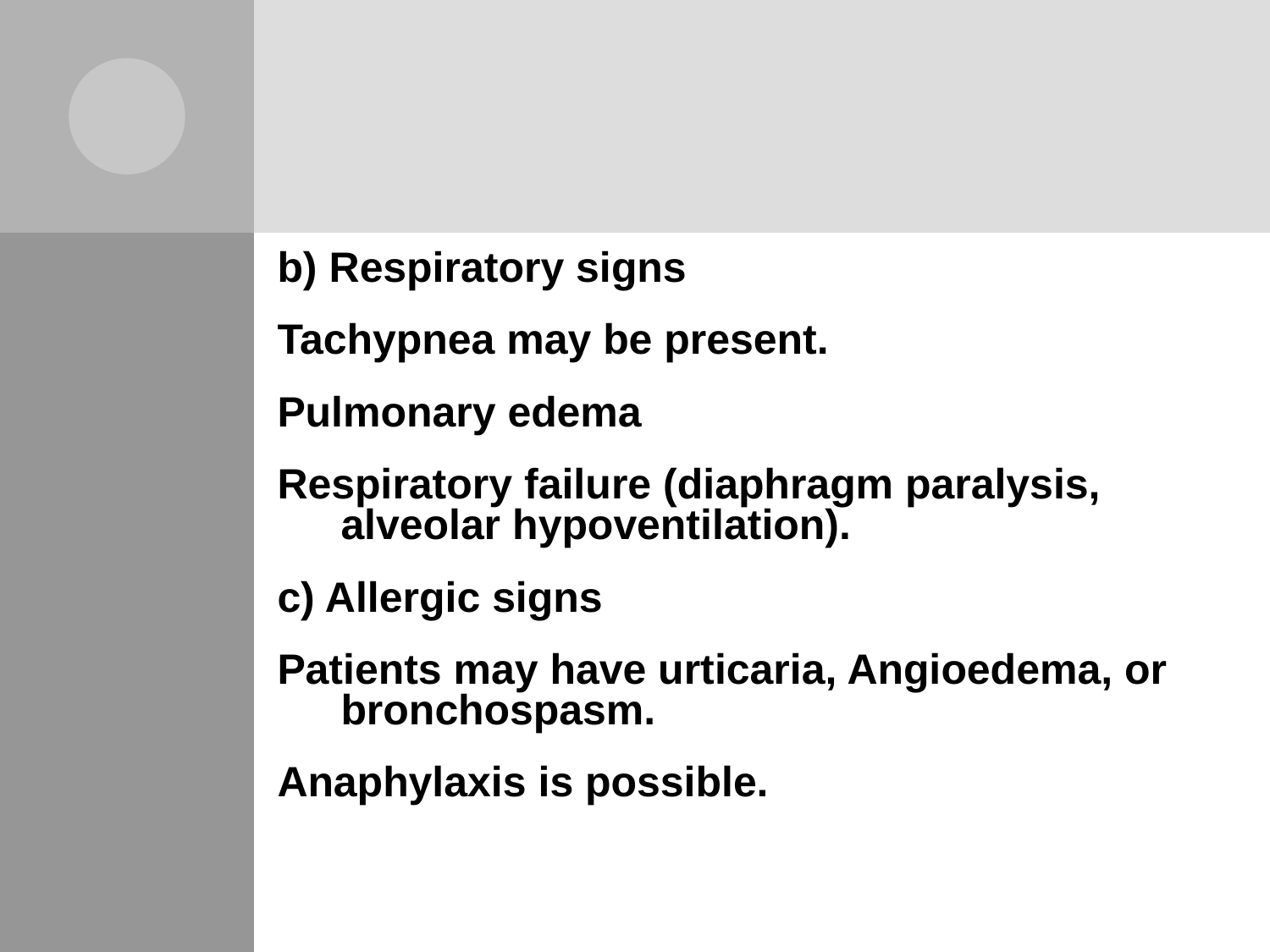

b) Respiratory signs
Tachypnea may be present.
Pulmonary edema
Respiratory failure (diaphragm paralysis, alveolar hypoventilation).
c) Allergic signs
Patients may have urticaria, Angioedema, or bronchospasm.
Anaphylaxis is possible.